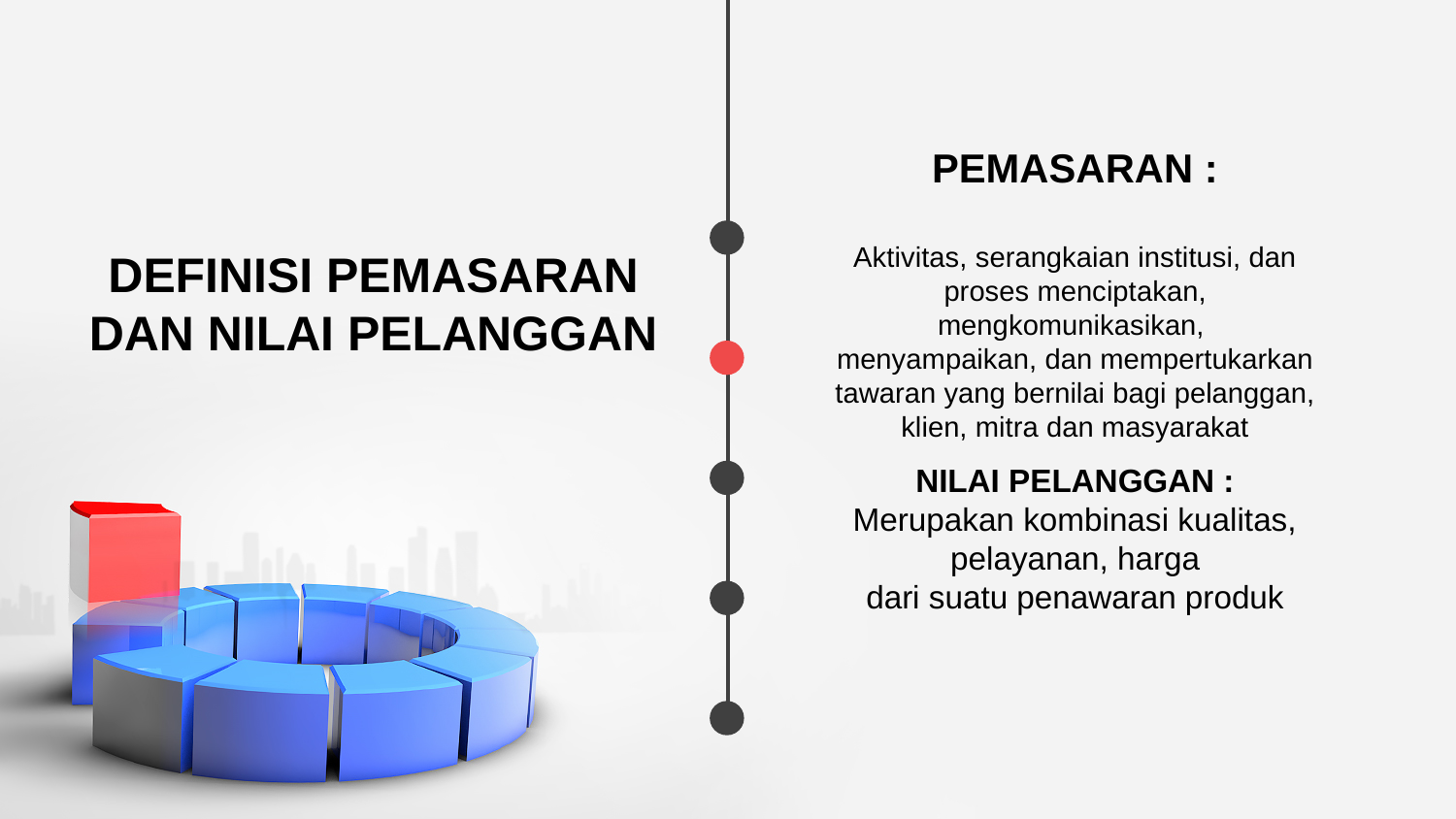

PEMASARAN :

Aktivitas, serangkaian institusi, dan proses menciptakan, mengkomunikasikan,
menyampaikan, dan mempertukarkan
 tawaran yang bernilai bagi pelanggan,
klien, mitra dan masyarakat

DEFINISI PEMASARAN
DAN NILAI PELANGGAN

NILAI PELANGGAN :
Merupakan kombinasi kualitas,
 pelayanan, harga
dari suatu penawaran produk